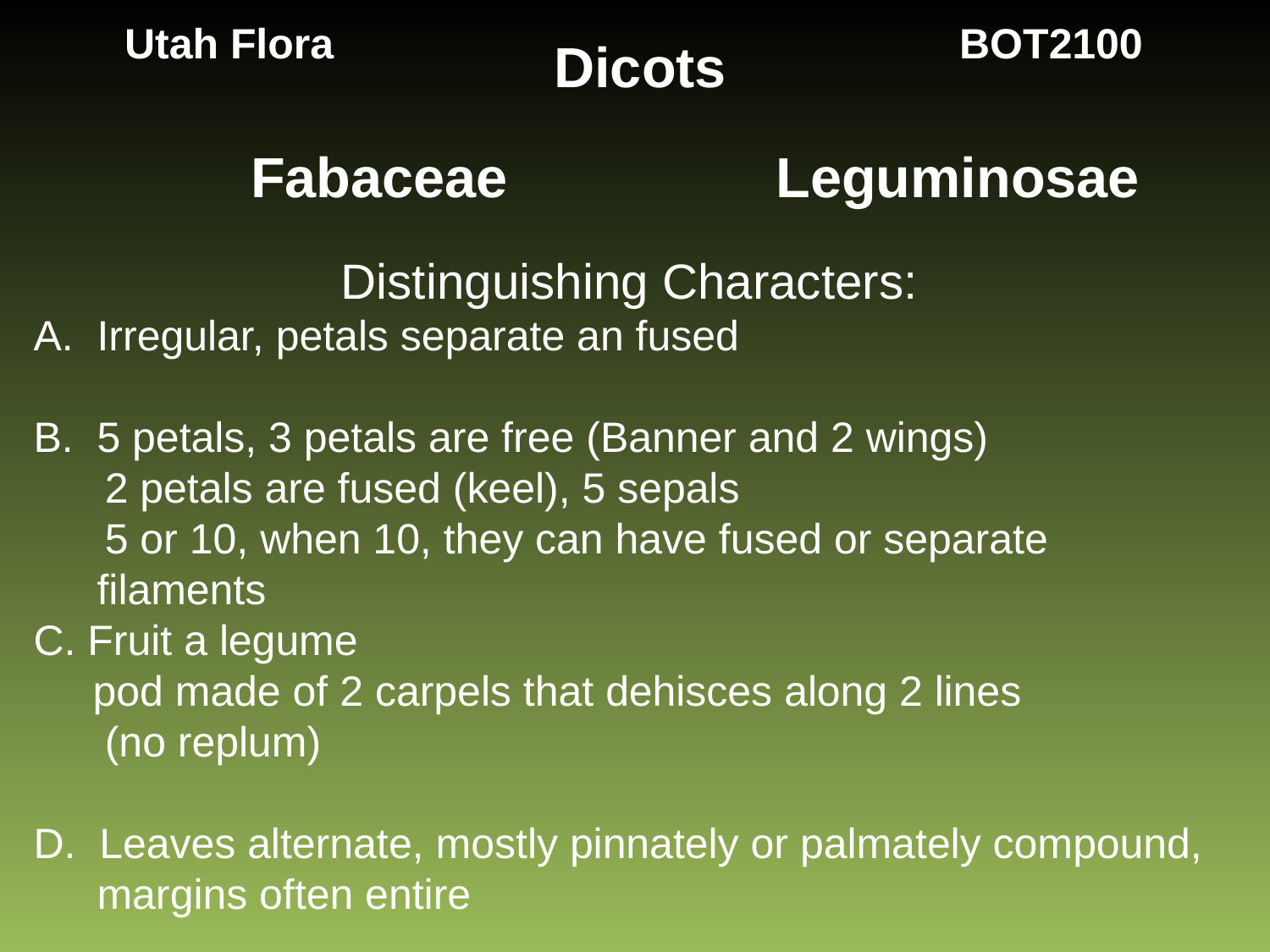

Utah Flora                                                     BOT2100
Dicots

       Fabaceae 	    	Leguminosae
Distinguishing Characters:
Irregular, petals separate an fused

5 petals, 3 petals are free (Banner and 2 wings)
      2 petals are fused (keel), 5 sepals
      5 or 10, when 10, they can have fused or separate filaments
C. Fruit a legume
     pod made of 2 carpels that dehisces along 2 lines
      (no replum)

D.  Leaves alternate, mostly pinnately or palmately compound, margins often entire